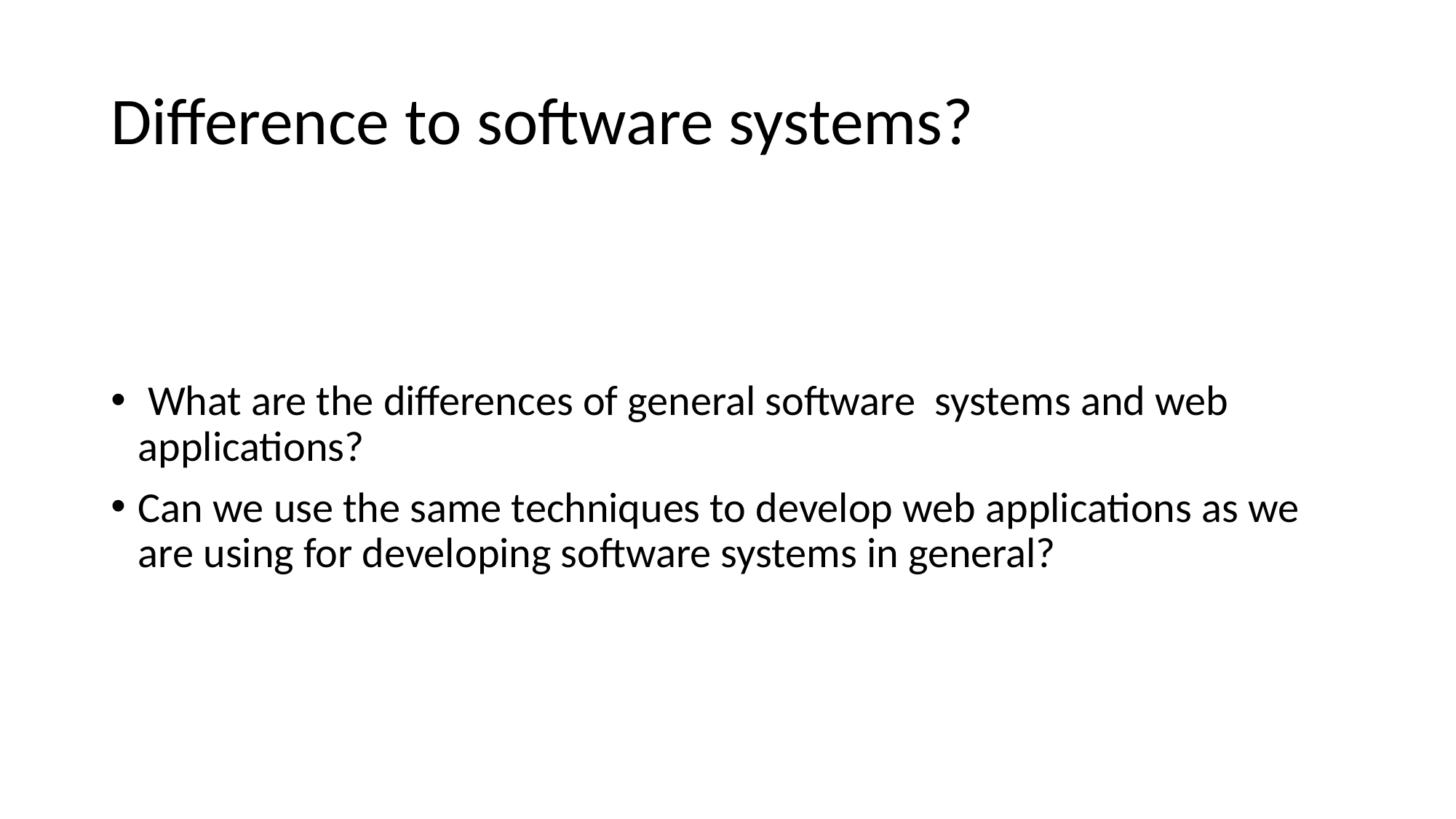

# Difference to software systems?
 What are the differences of general software  systems and web applications?
Can we use the same techniques to develop web applications as we are using for developing software systems in general?